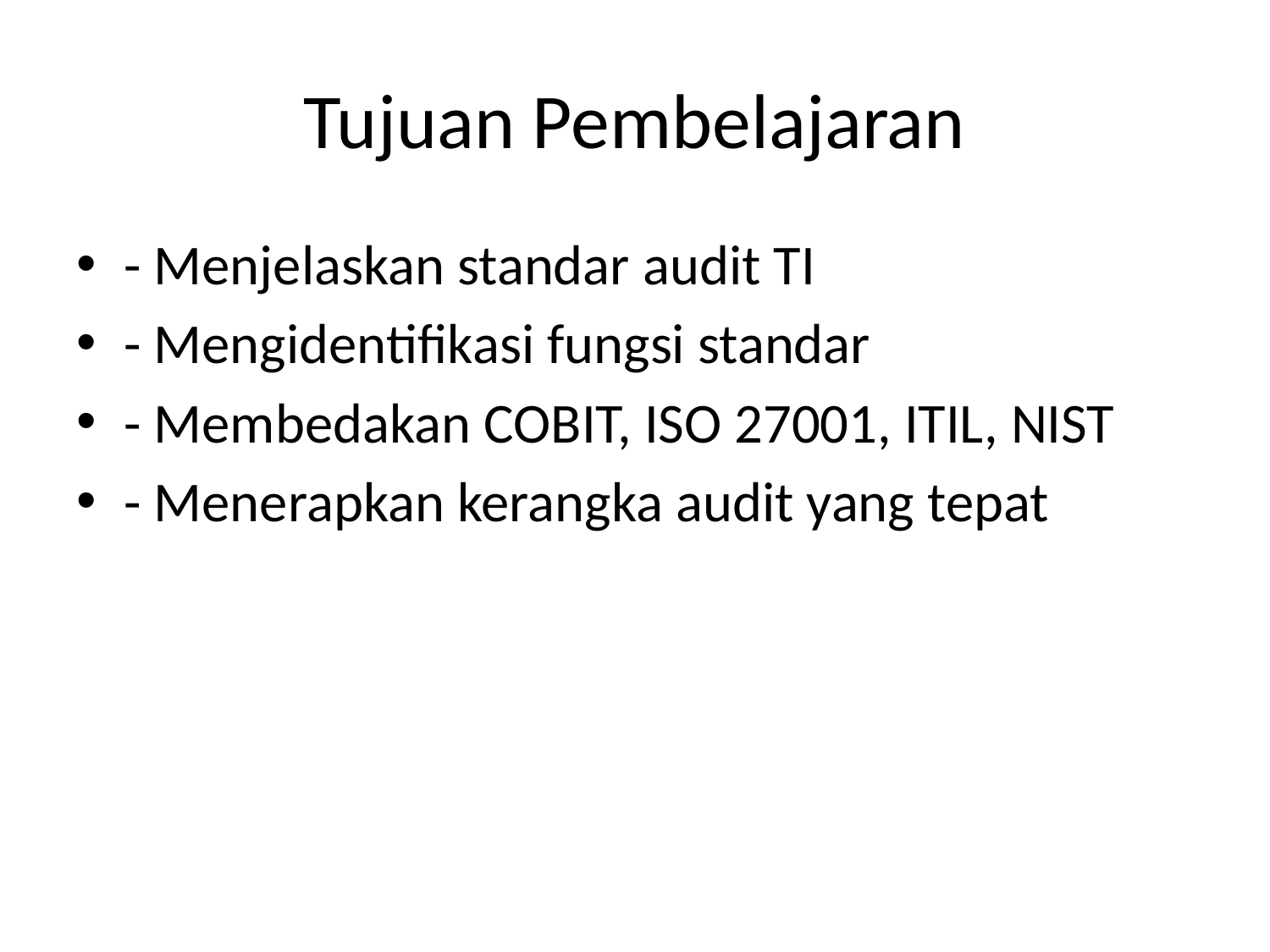

# Tujuan Pembelajaran
- Menjelaskan standar audit TI
- Mengidentifikasi fungsi standar
- Membedakan COBIT, ISO 27001, ITIL, NIST
- Menerapkan kerangka audit yang tepat